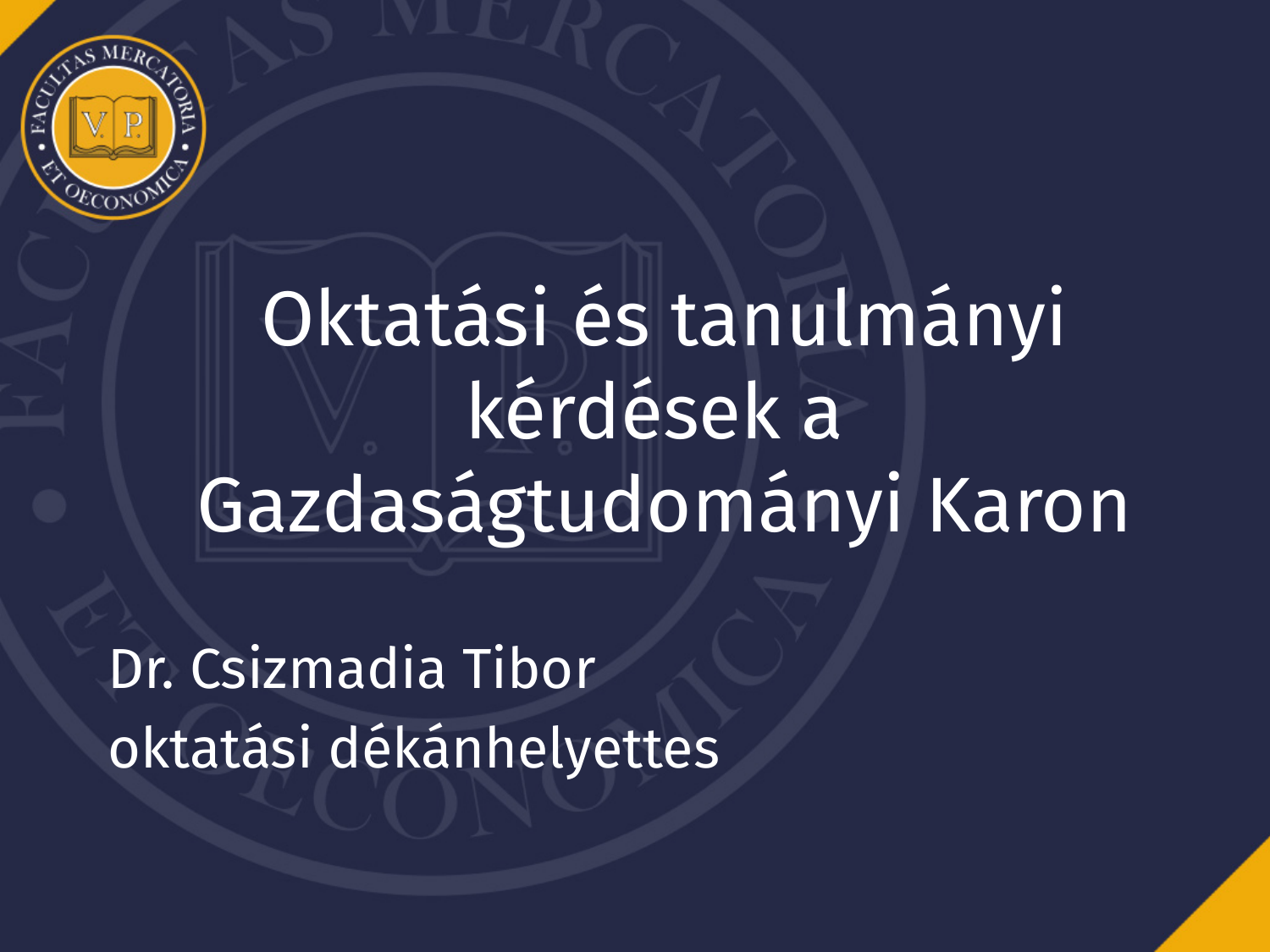

# Oktatási és tanulmányi kérdések a Gazdaságtudományi Karon
Dr. Csizmadia Tibor
oktatási dékánhelyettes